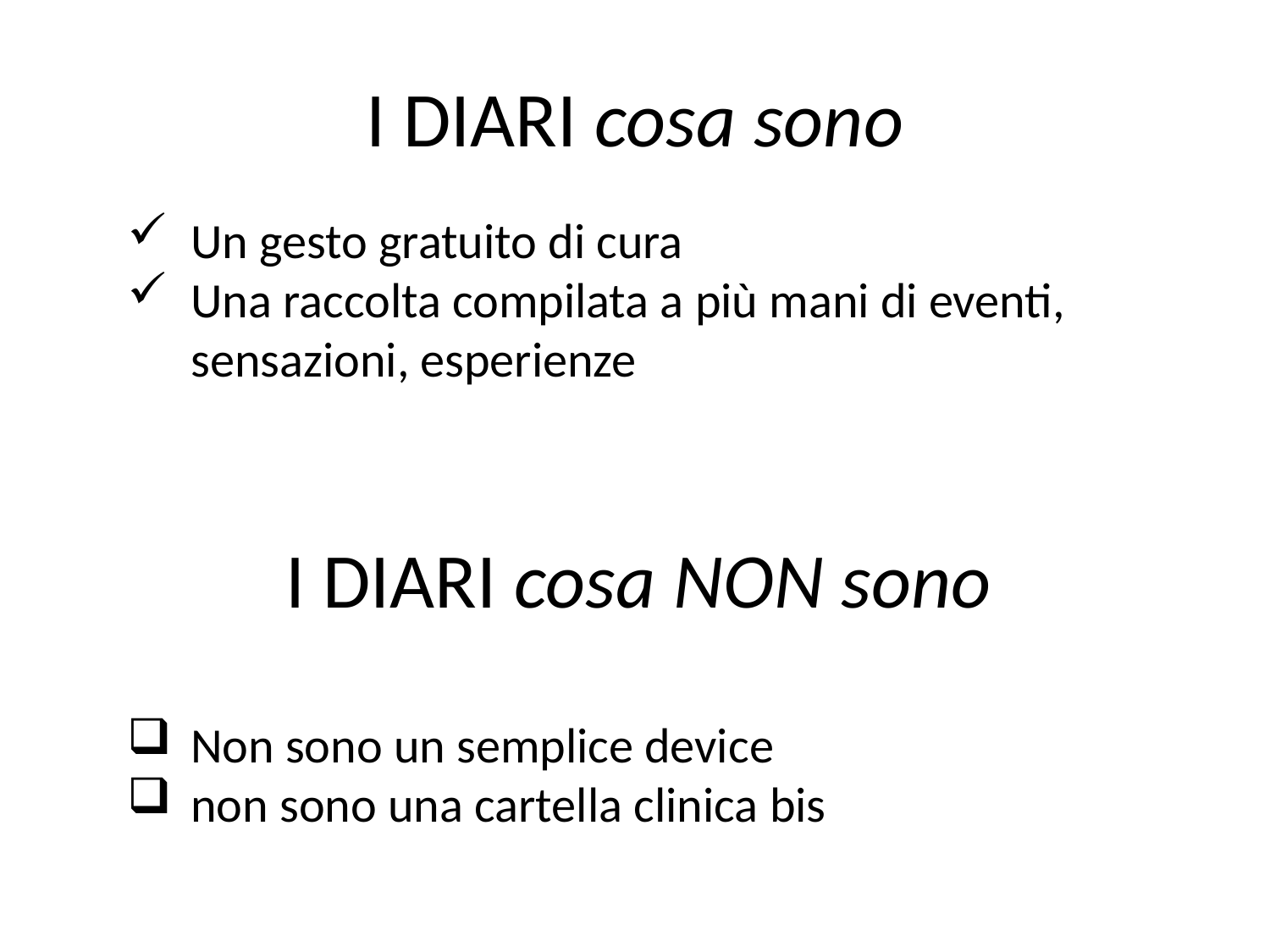

I DIARI cosa sono
Un gesto gratuito di cura
Una raccolta compilata a più mani di eventi, sensazioni, esperienze

I DIARI cosa NON sono
Non sono un semplice device
non sono una cartella clinica bis